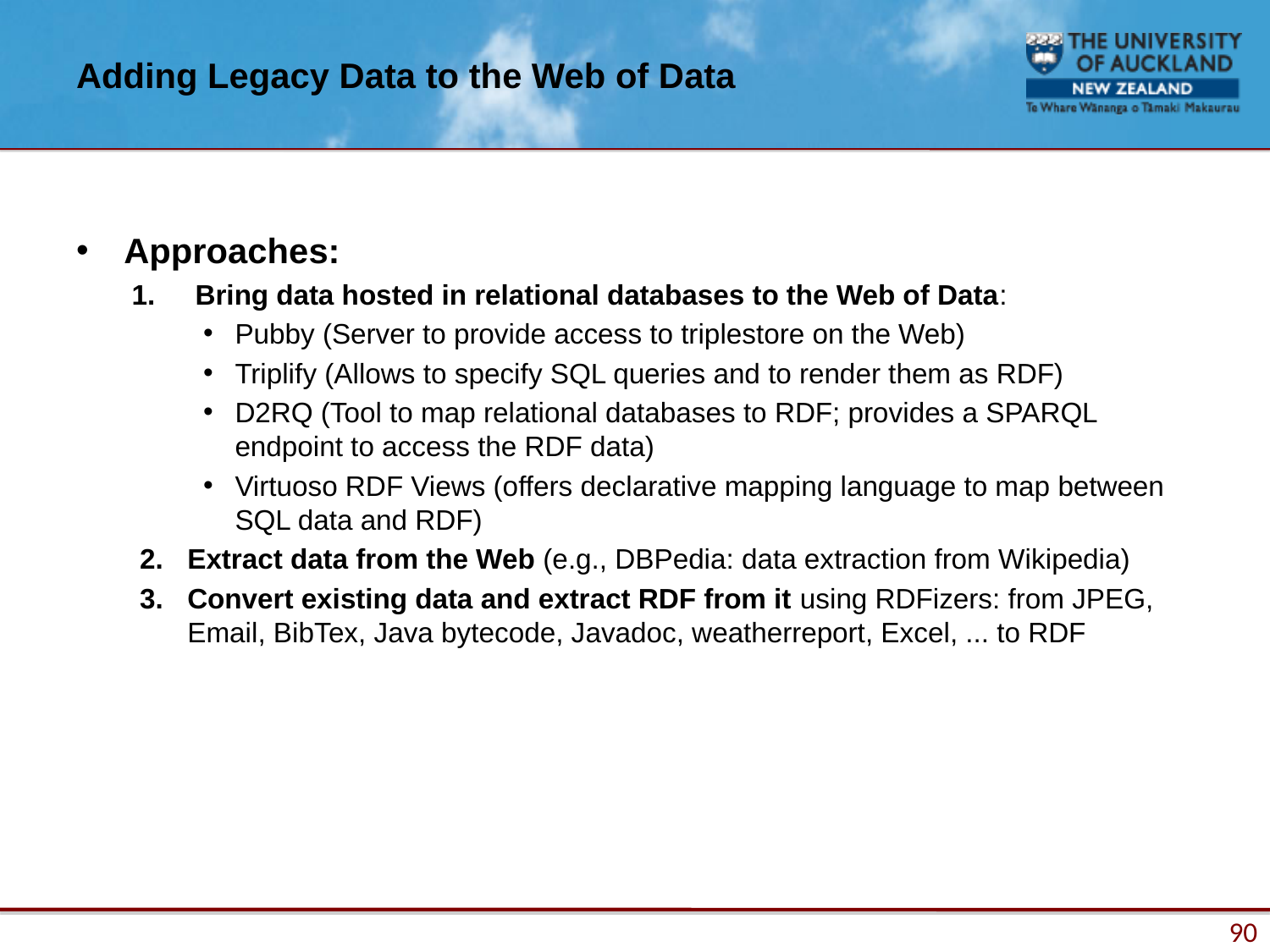

# Adding Legacy Data to the Web of Data
Approaches:
Bring data hosted in relational databases to the Web of Data:
Pubby (Server to provide access to triplestore on the Web)
Triplify (Allows to specify SQL queries and to render them as RDF)
D2RQ (Tool to map relational databases to RDF; provides a SPARQL endpoint to access the RDF data)
Virtuoso RDF Views (offers declarative mapping language to map between SQL data and RDF)
Extract data from the Web (e.g., DBPedia: data extraction from Wikipedia)
Convert existing data and extract RDF from it using RDFizers: from JPEG, Email, BibTex, Java bytecode, Javadoc, weatherreport, Excel, ... to RDF
90